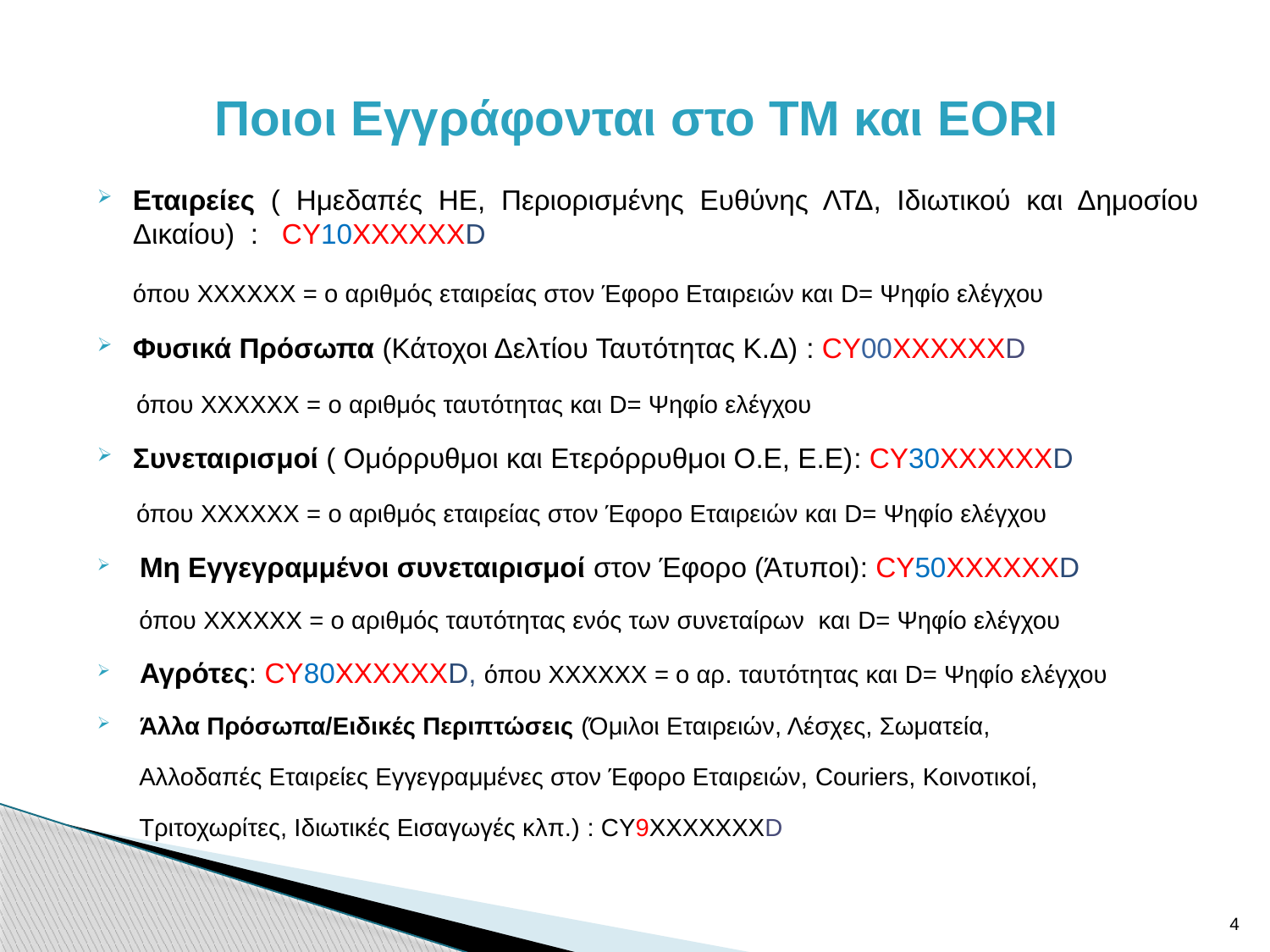

# Ποιοι Εγγράφονται στο ΤΜ και ΕΟRI
Εταιρείες ( Ημεδαπές ΗΕ, Περιορισμένης Ευθύνης ΛΤΔ, Ιδιωτικού και Δημοσίου Δικαίου)  :   CY10XXXXXXD
    όπου ΧΧΧΧΧΧ = ο αριθμός εταιρείας στον Έφορο Εταιρειών και D= Ψηφίο ελέγχου
Φυσικά Πρόσωπα (Κάτοχοι Δελτίου Ταυτότητας Κ.Δ) : CY00XXXXXXD
     όπου ΧΧΧΧΧΧ = ο αριθμός ταυτότητας και D= Ψηφίο ελέγχου
Συνεταιρισμοί ( Ομόρρυθμοι και Ετερόρρυθμοι Ο.Ε, Ε.Ε): CY30XXXXXXD
     όπου ΧΧΧΧΧΧ = ο αριθμός εταιρείας στον Έφορο Εταιρειών και D= Ψηφίο ελέγχου
 Μη Εγγεγραμμένοι συνεταιρισμοί στον Έφορο (Άτυποι): CY50XXXXXXD
      όπου ΧΧΧΧΧΧ = ο αριθμός ταυτότητας ενός των συνεταίρων  και D= Ψηφίο ελέγχου
 Αγρότες: CY80XXXXXXD, όπου ΧΧΧΧΧΧ = ο αρ. ταυτότητας και D= Ψηφίο ελέγχου
 Άλλα Πρόσωπα/Ειδικές Περιπτώσεις (Όμιλοι Εταιρειών, Λέσχες, Σωματεία,
      Αλλοδαπές Εταιρείες Εγγεγραμμένες στον Έφορο Εταιρειών, Couriers, Κοινοτικοί,
      Τριτοχωρίτες, Ιδιωτικές Εισαγωγές κλπ.) : CY9XXXXXXXD

4